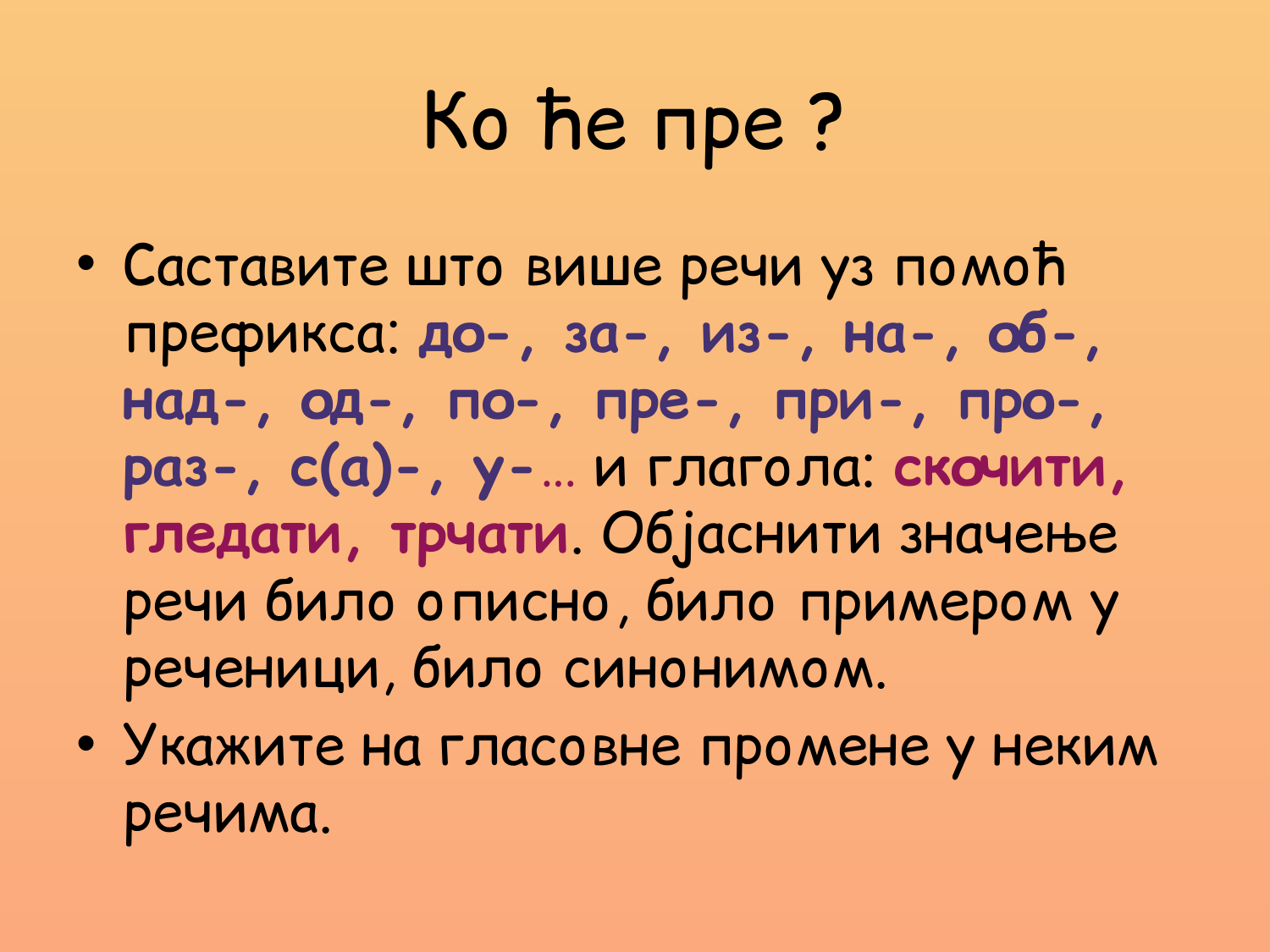

# Ко ће пре ?
Саставите што више речи уз помоћ префикса: до-, за-, из-, на-, об-, над-, од-, по-, пре-, при-, про-, раз-, с(а)-, у-… и глагола: скочити, гледати, трчати. Објаснити значење речи било описно, било примером у реченици, било синонимом.
Укажите на гласовне промене у неким речима.